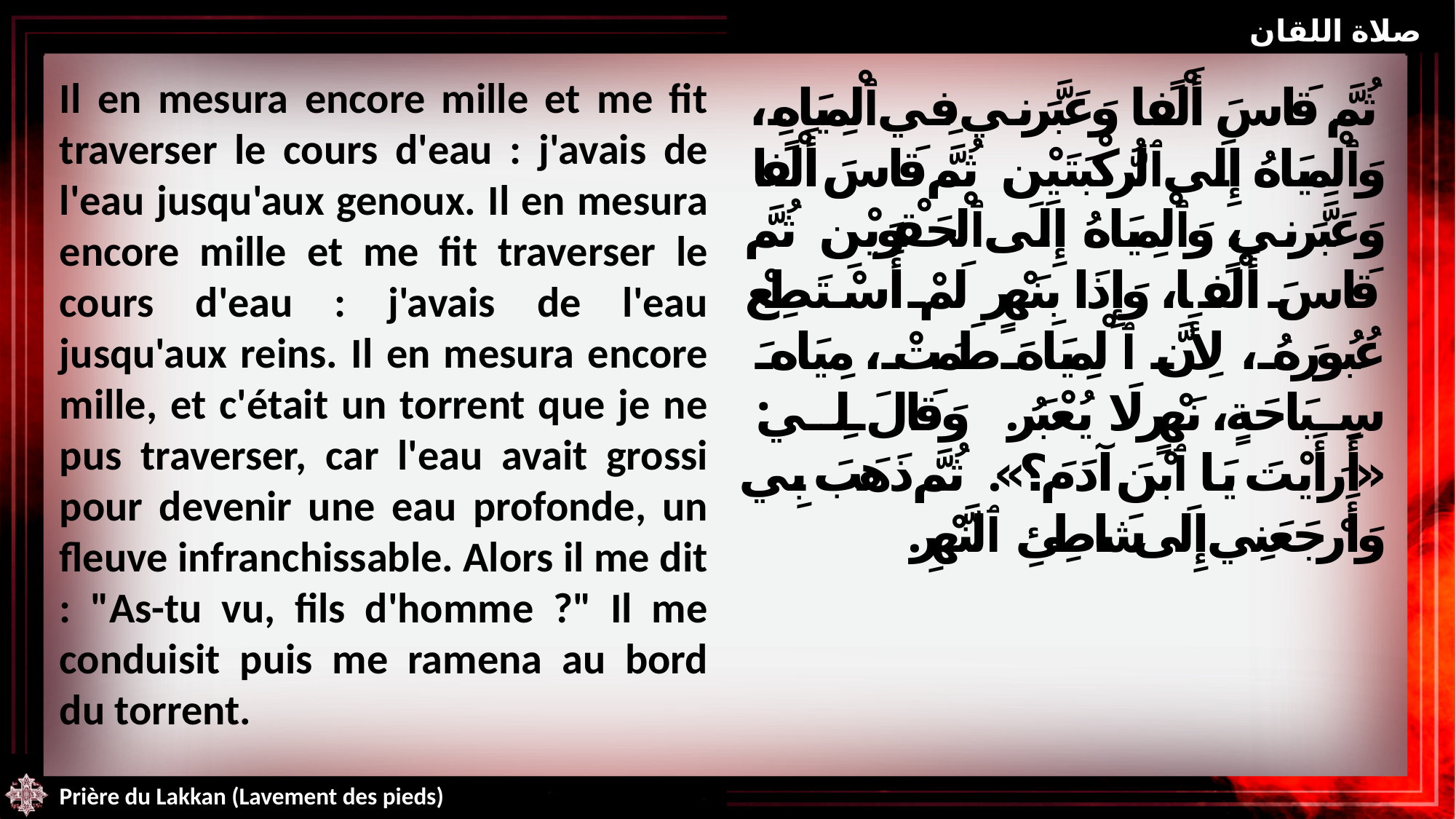

صلاة اللقان
Il en mesura encore mille et me fit traverser le cours d'eau : j'avais de l'eau jusqu'aux genoux. Il en mesura encore mille et me fit traverser le cours d'eau : j'avais de l'eau jusqu'aux reins. Il en mesura encore mille, et c'était un torrent que je ne pus traverser, car l'eau avait grossi pour devenir une eau profonde, un fleuve infranchissable. Alors il me dit : "As-tu vu, fils d'homme ?" Il me conduisit puis me ramena au bord du torrent.
ثُمَّ قَاسَ أَلْفًا وَعَبَّرَنِي فِي ٱلْمِيَاهِ، وَٱلْمِيَاهُ إِلَى ٱلرُّكْبَتَيْنِ. ثُمَّ قَاسَ أَلْفًا وَعَبَّرَنِي، وَٱلْمِيَاهُ إِلَى ٱلْحَقْوَيْنِ. ثُمَّ قَاسَ أَلْفًا، وَإِذَا بِنَهْرٍ لَمْ أَسْتَطِعْ عُبُورَهُ، لِأَنَّ ٱلْمِيَاهَ طَمَتْ، مِيَاهَ سِبَاحَةٍ، نَهْرٍ لَا يُعْبَرُ. وَقَالَ لِي: «أَرَأَيْتَ يَا ٱبْنَ آدَمَ؟». ثُمَّ ذَهَبَ بِي وَأَرْجَعَنِي إِلَى شَاطِئِ ٱلنَّهْرِ.
Prière du Lakkan (Lavement des pieds)